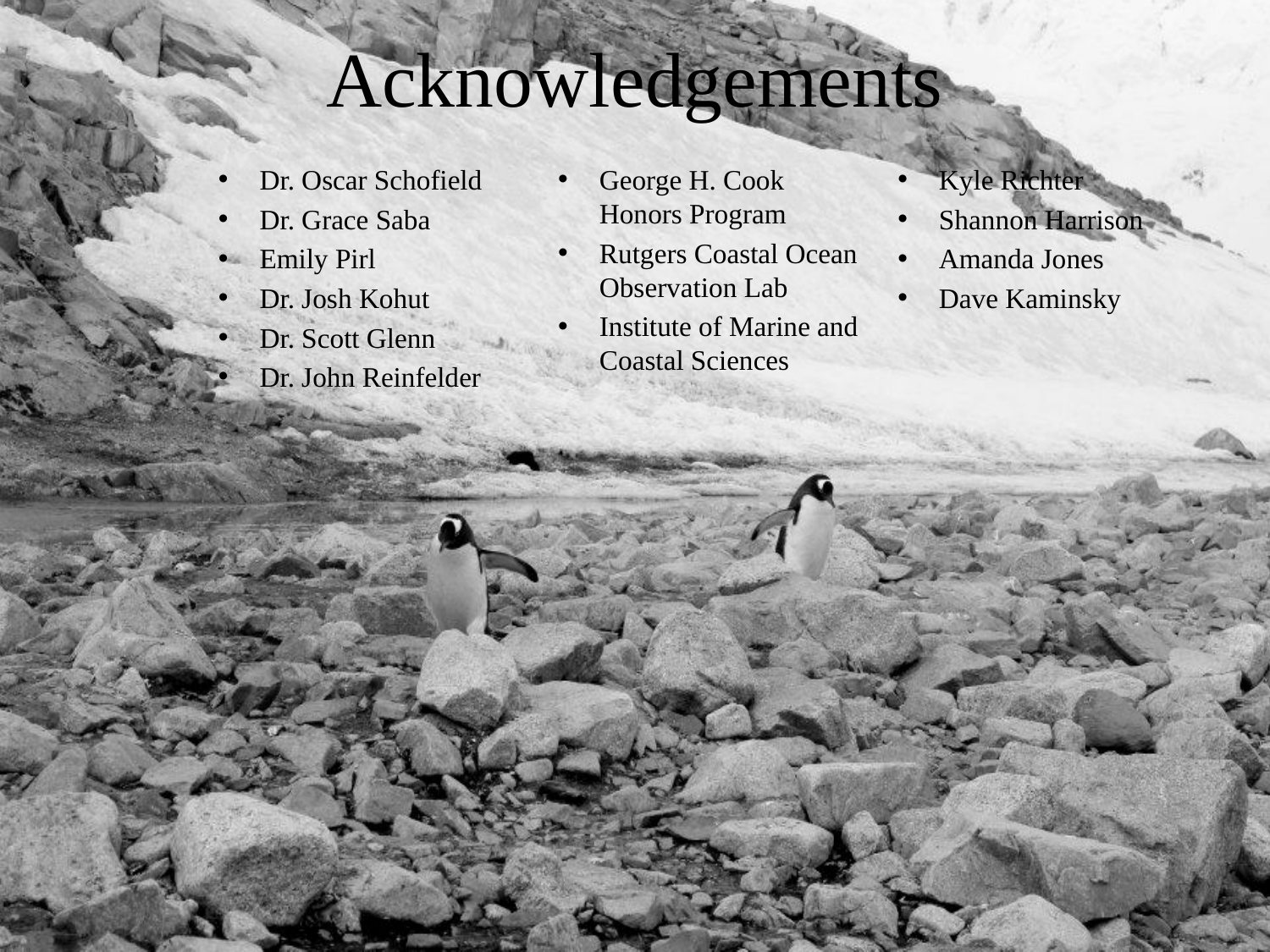

# Acknowledgements
Dr. Oscar Schofield
Dr. Grace Saba
Emily Pirl
Dr. Josh Kohut
Dr. Scott Glenn
Dr. John Reinfelder

George H. Cook Honors Program
Rutgers Coastal Ocean Observation Lab
Institute of Marine and Coastal Sciences

Kyle Richter
Shannon Harrison
Amanda Jones
Dave Kaminsky